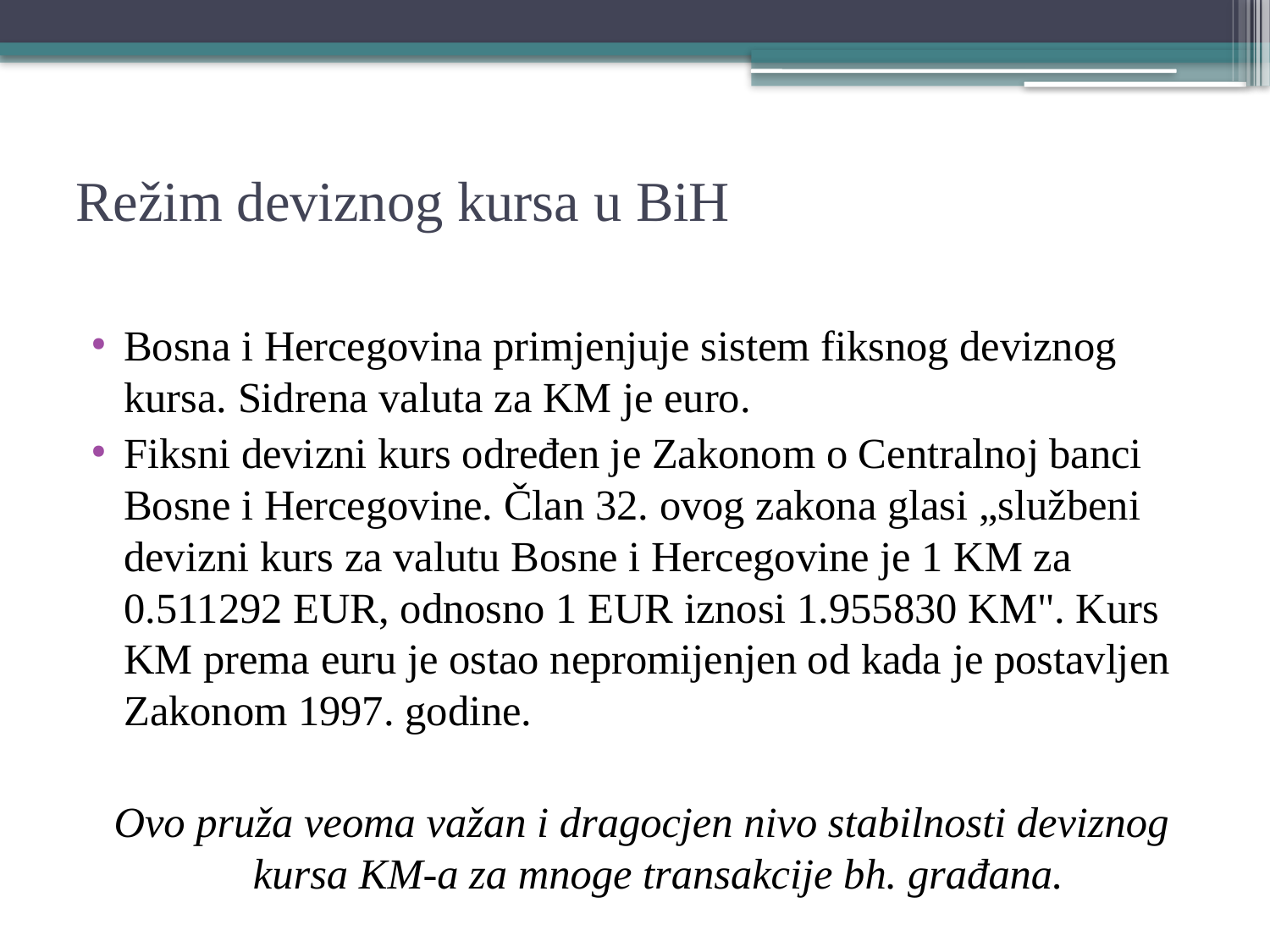

# Režim deviznog kursa u BiH
Bosna i Hercegovina primjenjuje sistem fiksnog deviznog kursa. Sidrena valuta za KM je euro.
Fiksni devizni kurs određen je Zakonom o Centralnoj banci Bosne i Hercegovine. Član 32. ovog zakona glasi „službeni devizni kurs za valutu Bosne i Hercegovine je 1 KM za 0.511292 EUR, odnosno 1 EUR iznosi 1.955830 KM". Kurs KM prema euru je ostao nepromijenjen od kada je postavljen Zakonom 1997. godine.

Ovo pruža veoma važan i dragocjen nivo stabilnosti deviznog kursa KM-a za mnoge transakcije bh. građana.